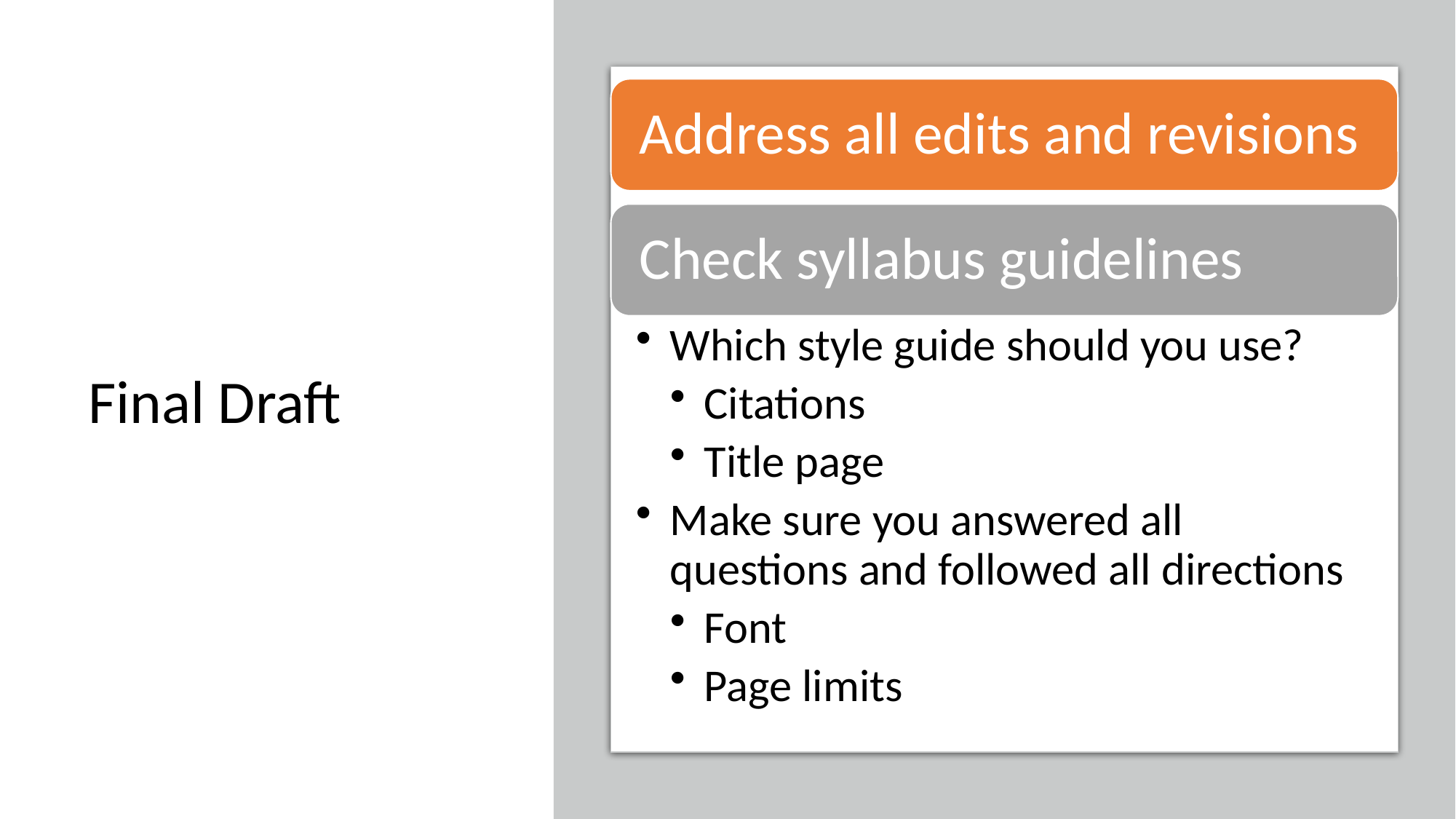

Address all edits and revisions
Check syllabus guidelines
Which style guide should you use?
Citations
Title page
Make sure you answered all questions and followed all directions
Font
Page limits

# Final Draft